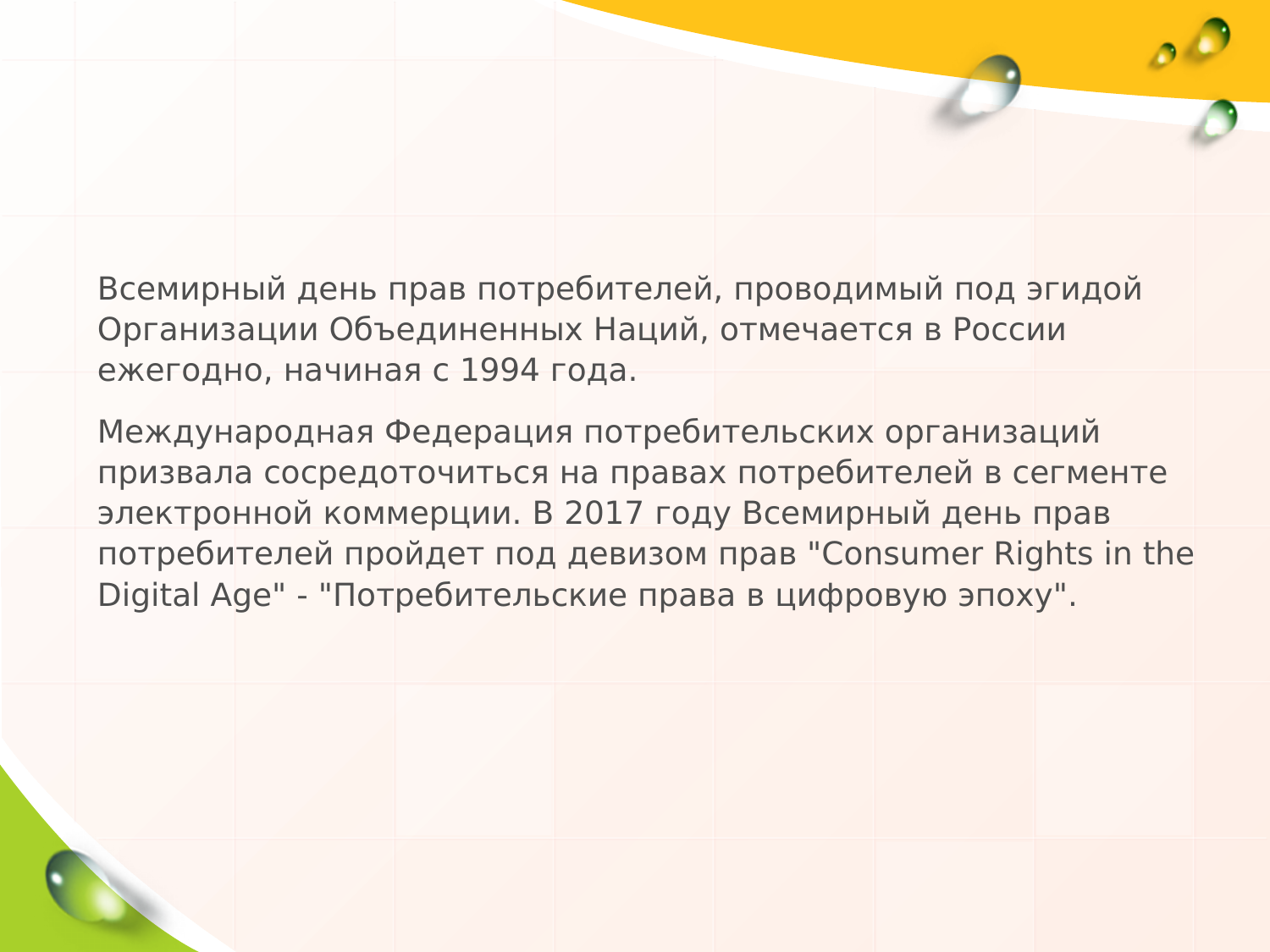

Всемирный день прав потребителей, проводимый под эгидой Организации Объединенных Наций, отмечается в России ежегодно, начиная с 1994 года.
Международная Федерация потребительских организаций призвала сосредоточиться на правах потребителей в сегменте электронной коммерции. В 2017 году Всемирный день прав потребителей пройдет под девизом прав "Consumer Rights in the Digital Age" - "Потребительские права в цифровую эпоху".